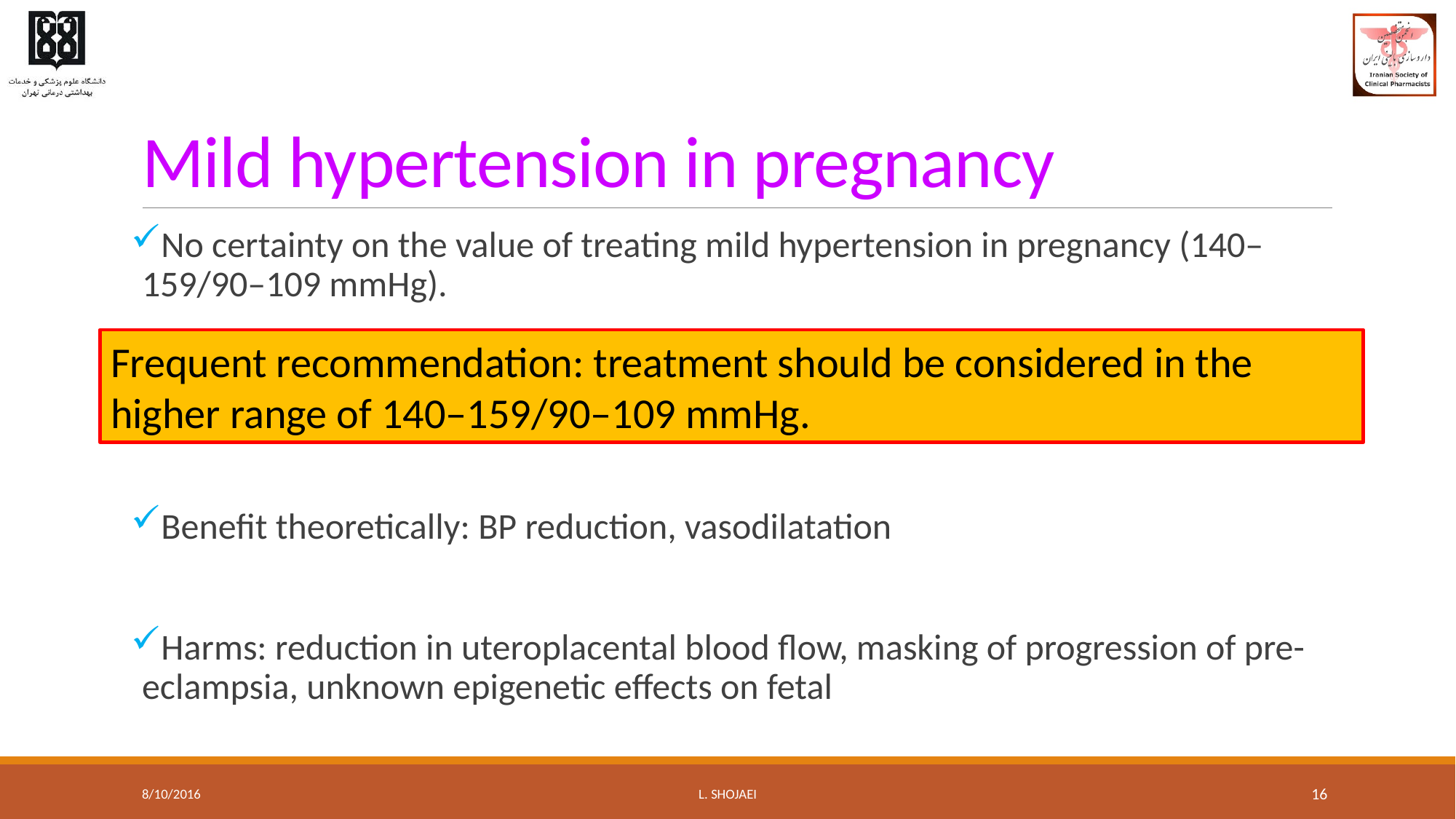

# Mild hypertension in pregnancy
No certainty on the value of treating mild hypertension in pregnancy (140–159/90–109 mmHg).

does not reduce progression to pre-eclampsia or severe pre-eclampsia

Benefit theoretically: BP reduction, vasodilatation

Harms: reduction in uteroplacental blood flow, masking of progression of pre-eclampsia, unknown epigenetic effects on fetal

Frequent recommendation: treatment should be considered in the higher range of 140–159/90–109 mmHg.
8/10/2016
L. Shojaei
16